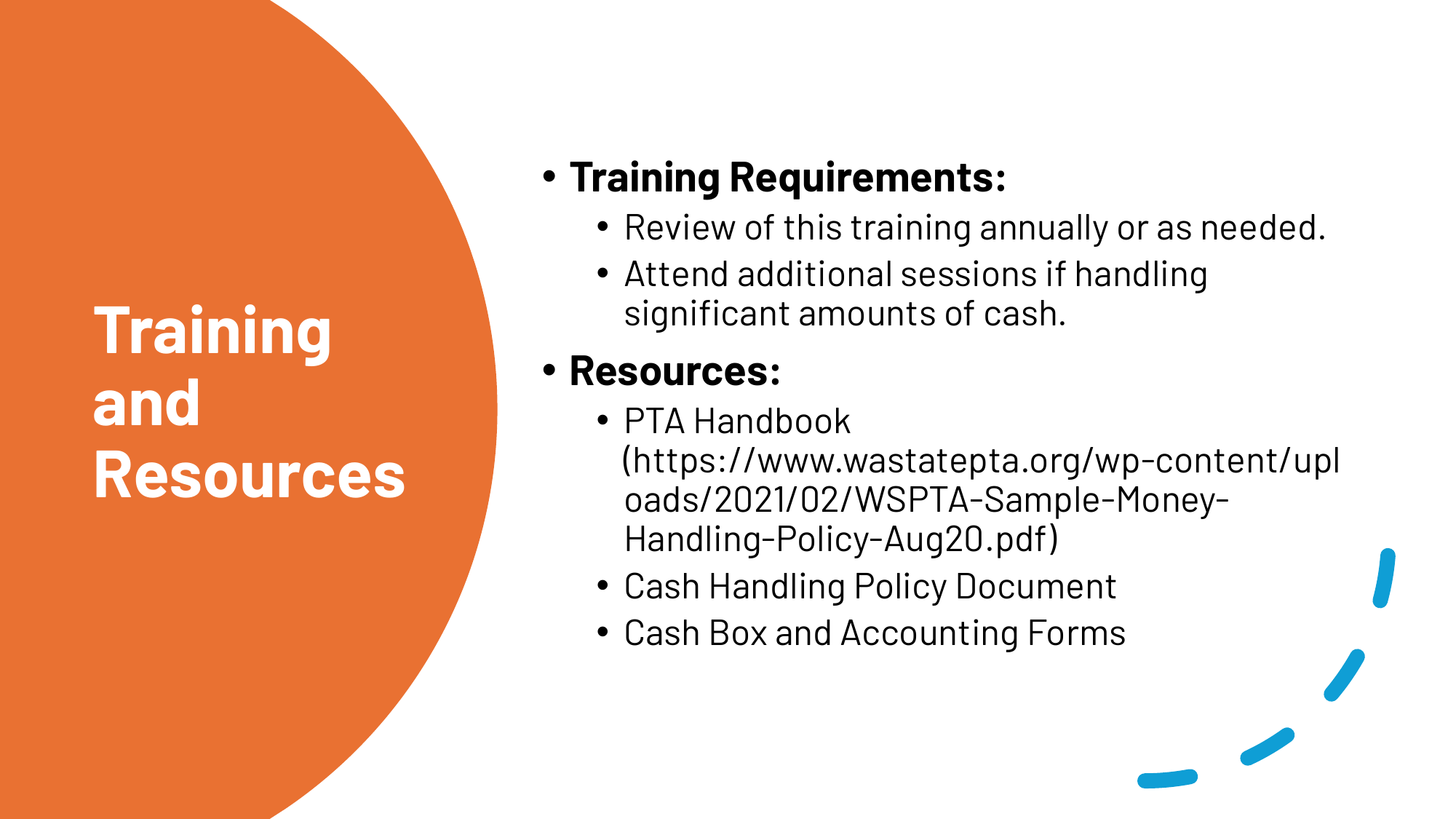

Training Requirements:
Review of this training annually or as needed.
Attend additional sessions if handling significant amounts of cash.
Resources:
PTA Handbook (https://www.wastatepta.org/wp-content/uploads/2021/02/WSPTA-Sample-Money-Handling-Policy-Aug20.pdf)
Cash Handling Policy Document
Cash Box and Accounting Forms
# Training and Resources